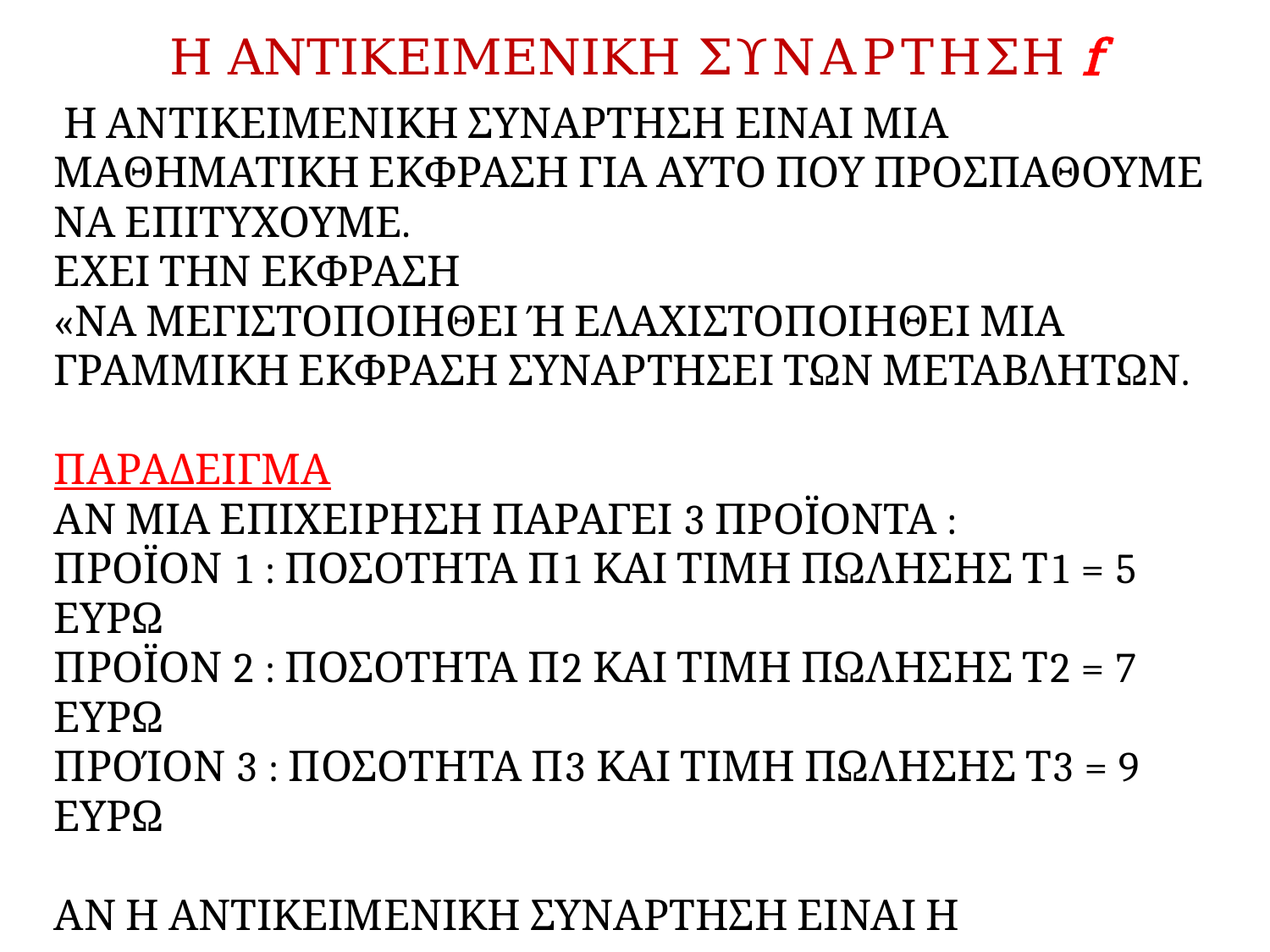

# H ANTIKEIMENIKH ΣΥΝΑΡΤΗΣΗ f
| Η ΑΝΤΙΚΕΙΜΕΝΙΚΗ ΣΥΝΑΡΤΗΣΗ ΕΙΝΑΙ ΜΙΑ ΜΑΘΗΜΑΤΙΚΗ ΕΚΦΡΑΣΗ ΓΙΑ ΑΥΤΟ ΠΟΥ ΠΡΟΣΠΑΘΟΥΜΕ ΝΑ ΕΠΙΤΥΧΟΥΜΕ. ΕΧΕΙ ΤΗΝ ΕΚΦΡΑΣΗ «ΝΑ ΜΕΓΙΣΤΟΠΟΙΗΘΕΙ Ή ΕΛΑΧΙΣΤΟΠΟΙΗΘΕΙ ΜΙΑ ΓΡΑΜΜΙΚΗ ΕΚΦΡΑΣΗ ΣΥΝΑΡΤΗΣΕΙ ΤΩΝ ΜΕΤΑΒΛΗΤΩΝ. ΠΑΡΑΔΕΙΓΜΑ ΑΝ ΜΙΑ ΕΠΙΧΕΙΡΗΣΗ ΠΑΡΑΓΕΙ 3 ΠΡΟΪΟΝΤΑ : ΠΡΟΪΟΝ 1 : ΠΟΣΟΤΗΤΑ Π1 ΚΑΙ ΤΙΜΗ ΠΩΛΗΣΗΣ Τ1 = 5 ΕΥΡΩ ΠΡΟΪΟΝ 2 : ΠΟΣΟΤΗΤΑ Π2 ΚΑΙ ΤΙΜΗ ΠΩΛΗΣΗΣ Τ2 = 7 ΕΥΡΩ ΠΡΟΊΟΝ 3 : ΠΟΣΟΤΗΤΑ Π3 ΚΑΙ ΤΙΜΗ ΠΩΛΗΣΗΣ Τ3 = 9 ΕΥΡΩ ΑΝ Η ΑΝΤΙΚΕΙΜΕΝΙΚΗ ΣΥΝΑΡΤΗΣΗ ΕΙΝΑΙ Η ΜΕΓΙΣΤΟΠΟΙΗΣΗ ΤΩΝ ΕΣΟΔΩΝ, ΤΟΤΕ Η f ΕΙΝΑΙ : f = 5 \* Π1 + 7 \* Π2 + 9 \* Π3 |
| --- |